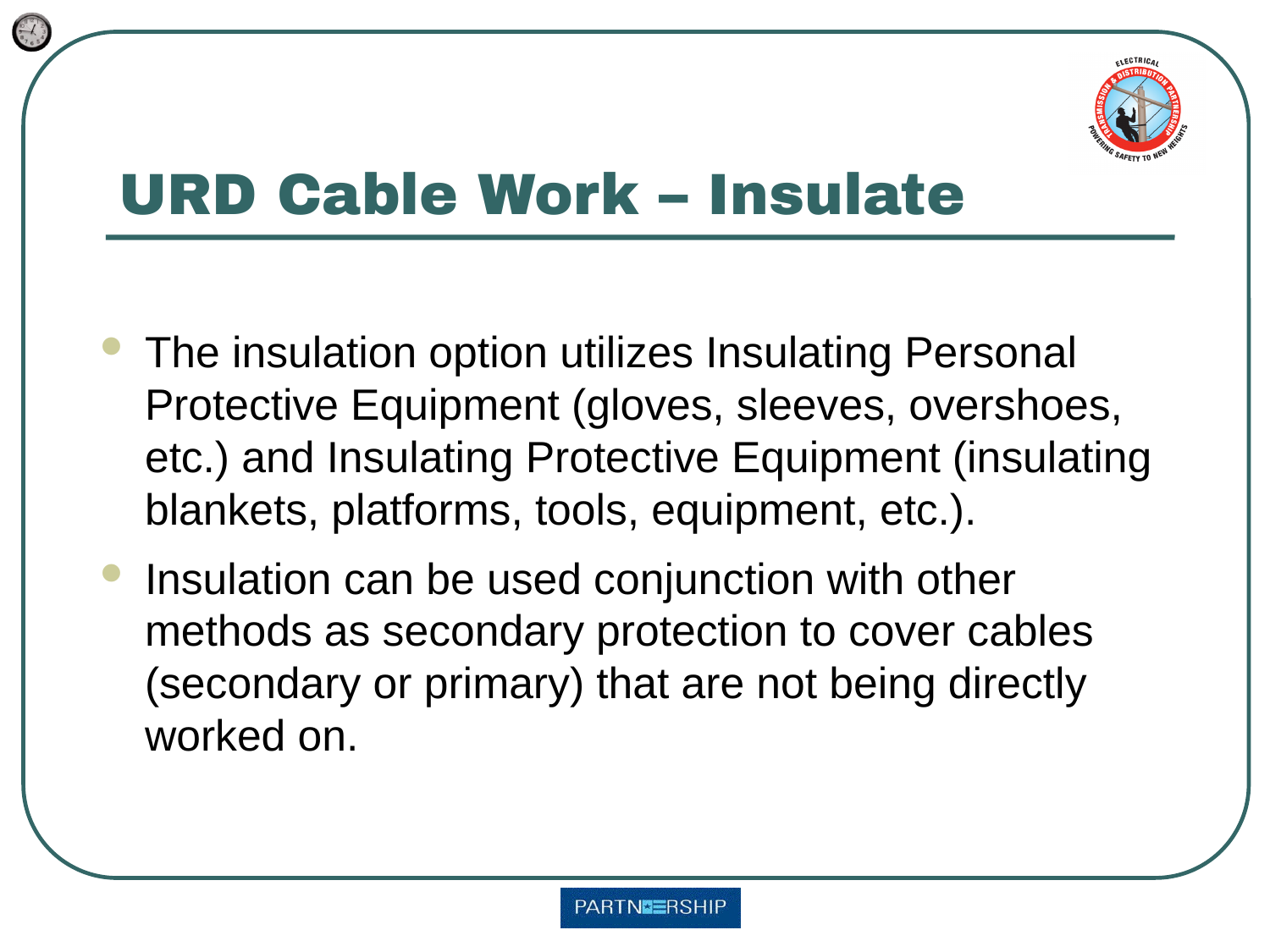

# URD Cable Work – Insulate
The insulation option utilizes Insulating Personal Protective Equipment (gloves, sleeves, overshoes, etc.) and Insulating Protective Equipment (insulating blankets, platforms, tools, equipment, etc.).
Insulation can be used conjunction with other methods as secondary protection to cover cables (secondary or primary) that are not being directly worked on.